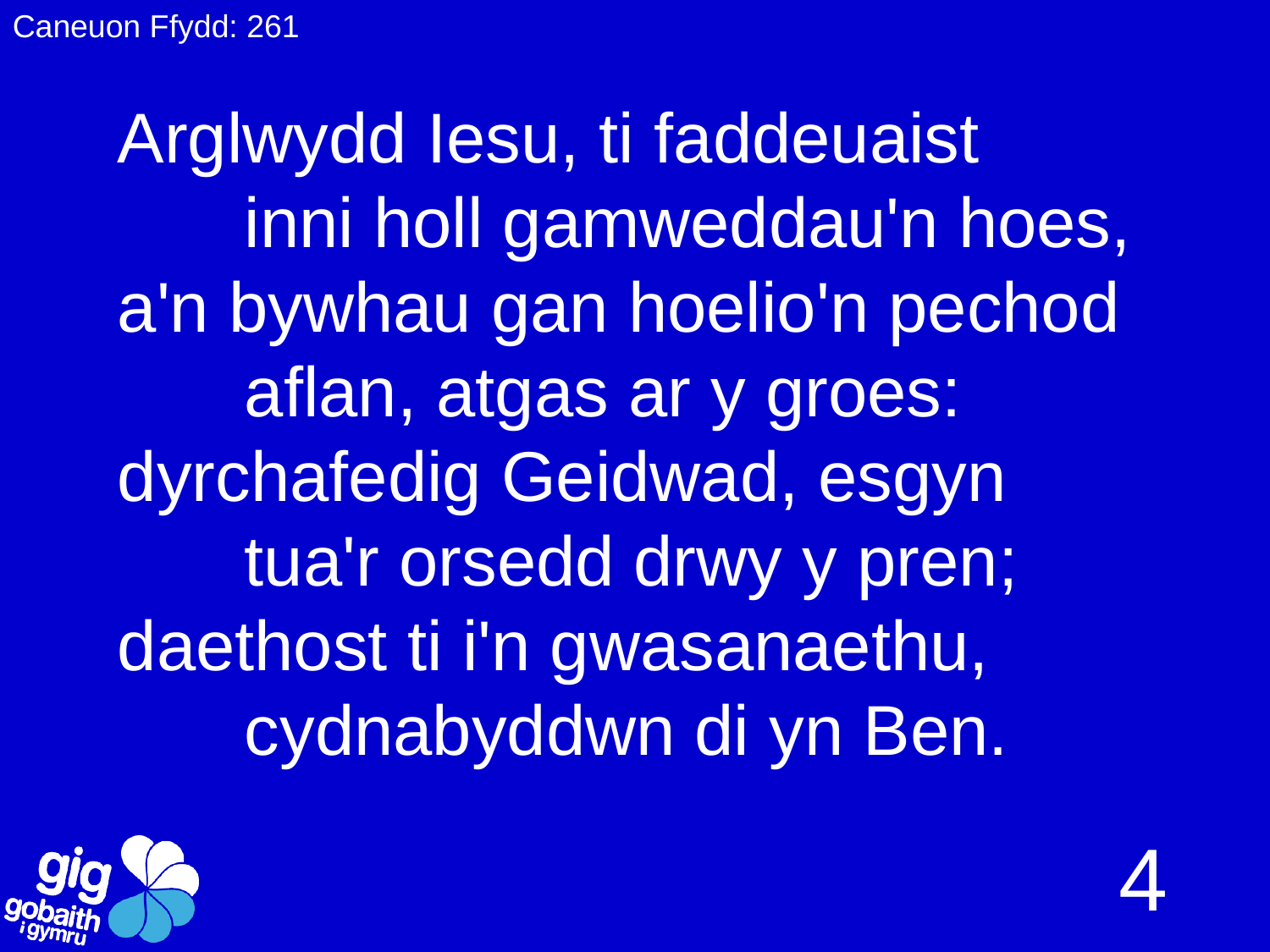

Caneuon Ffydd: 261

Arglwydd Iesu, ti faddeuaist
	inni holl gamweddau'n hoes,
a'n bywhau gan hoelio'n pechod
	aflan, atgas ar y groes:
dyrchafedig Geidwad, esgyn
	tua'r orsedd drwy y pren;
daethost ti i'n gwasanaethu,
	cydnabyddwn di yn Ben.
4